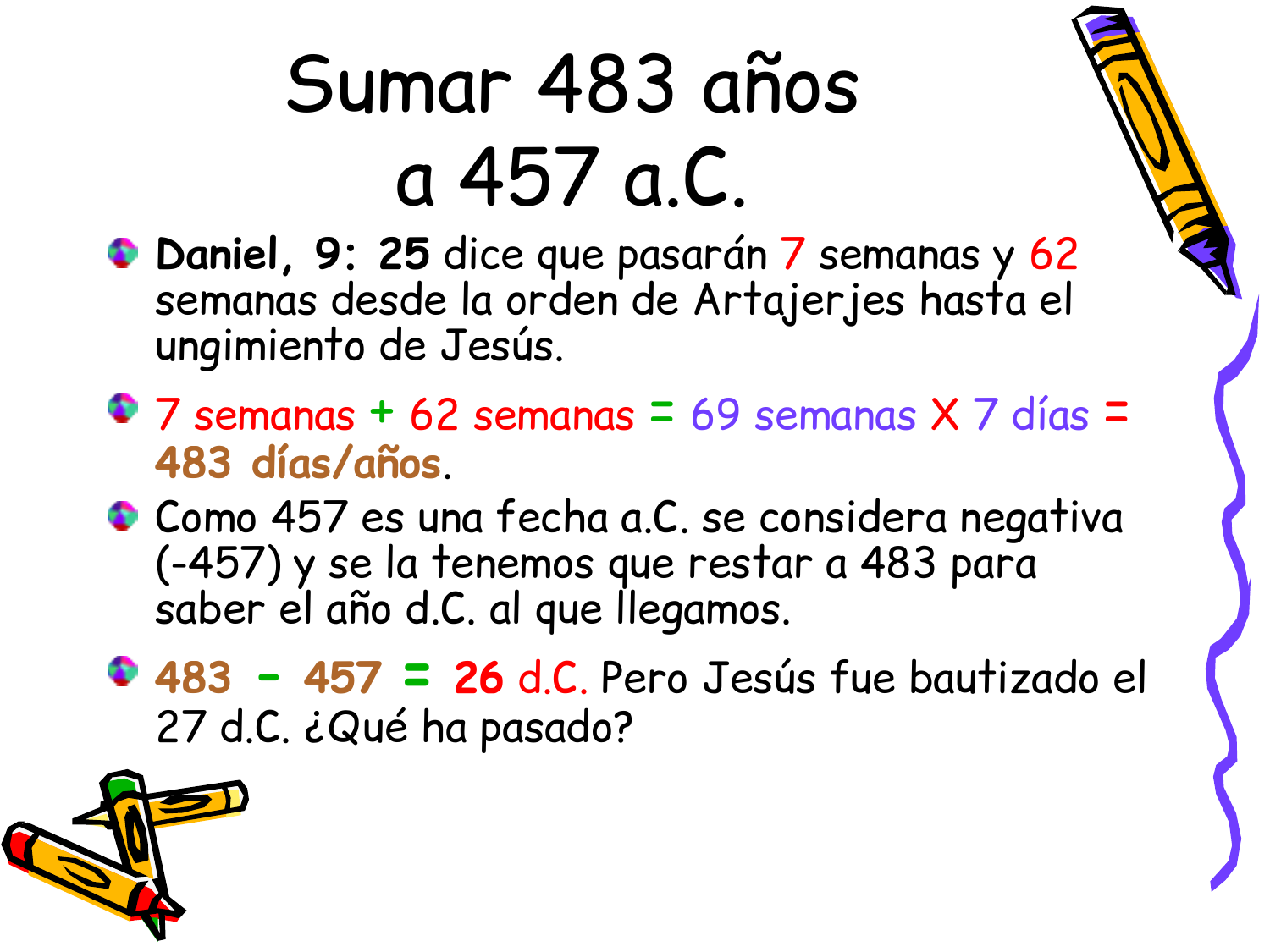

# Sumar 483 años a 457 a.C.
Daniel, 9: 25 dice que pasarán 7 semanas y 62 semanas desde la orden de Artajerjes hasta el ungimiento de Jesús.
7 semanas + 62 semanas = 69 semanas X 7 días = 483 días/años.
Como 457 es una fecha a.C. se considera negativa (-457) y se la tenemos que restar a 483 para saber el año d.C. al que llegamos.
483 - 457 = 26 d.C. Pero Jesús fue bautizado el 27 d.C. ¿Qué ha pasado?